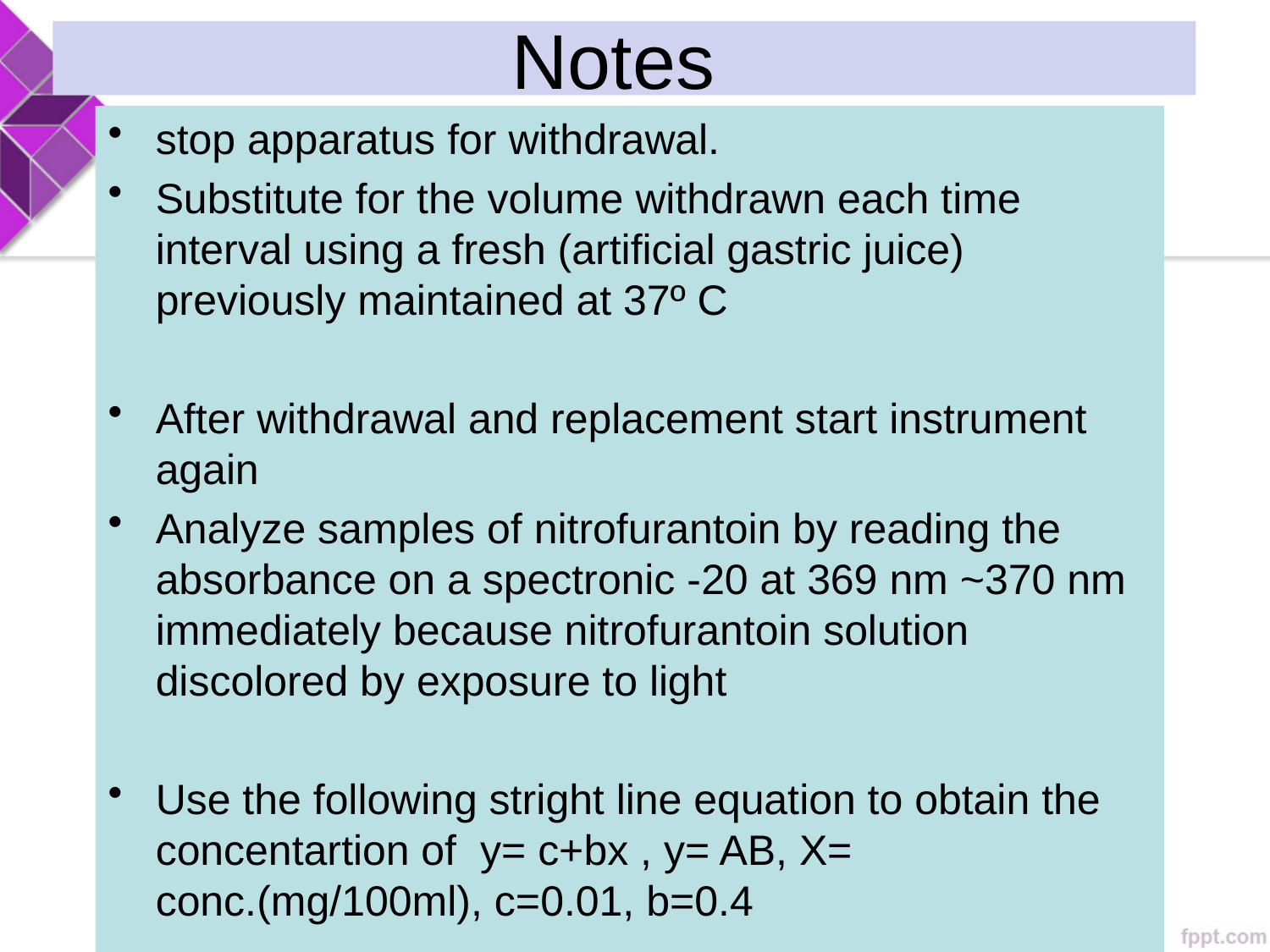

# Notes
stop apparatus for withdrawal.
Substitute for the volume withdrawn each time interval using a fresh (artificial gastric juice) previously maintained at 37º C

After withdrawal and replacement start instrument again
Analyze samples of nitrofurantoin by reading the absorbance on a spectronic -20 at 369 nm ~370 nm immediately because nitrofurantoin solution discolored by exposure to light

Use the following stright line equation to obtain the concentartion of  y= c+bx , y= AB, X= conc.(mg/100ml), c=0.01, b=0.4